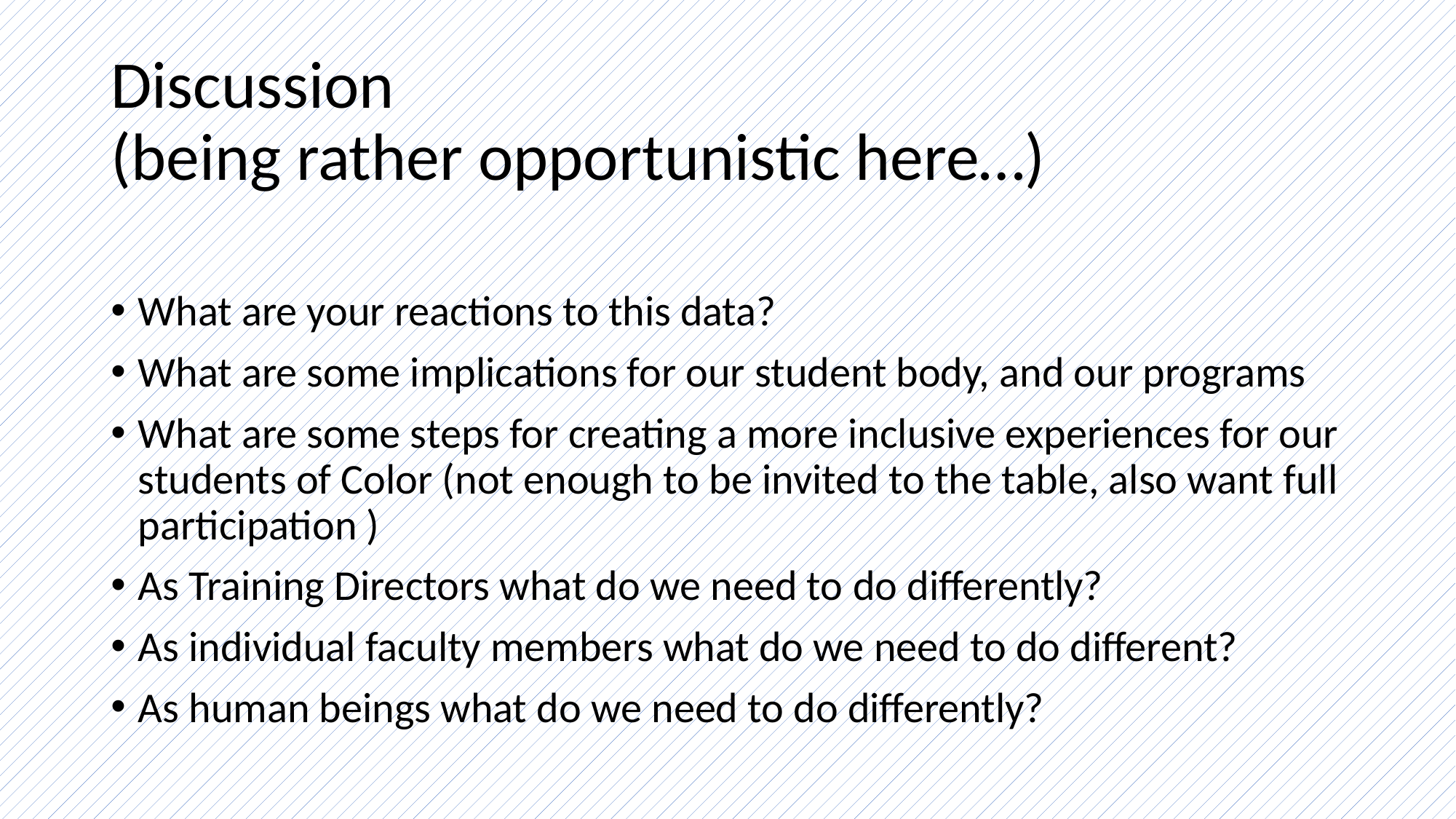

# Discussion (being rather opportunistic here…)

What are your reactions to this data?
What are some implications for our student body, and our programs
What are some steps for creating a more inclusive experiences for our students of Color (not enough to be invited to the table, also want full participation )
As Training Directors what do we need to do differently?
As individual faculty members what do we need to do different?
As human beings what do we need to do differently?